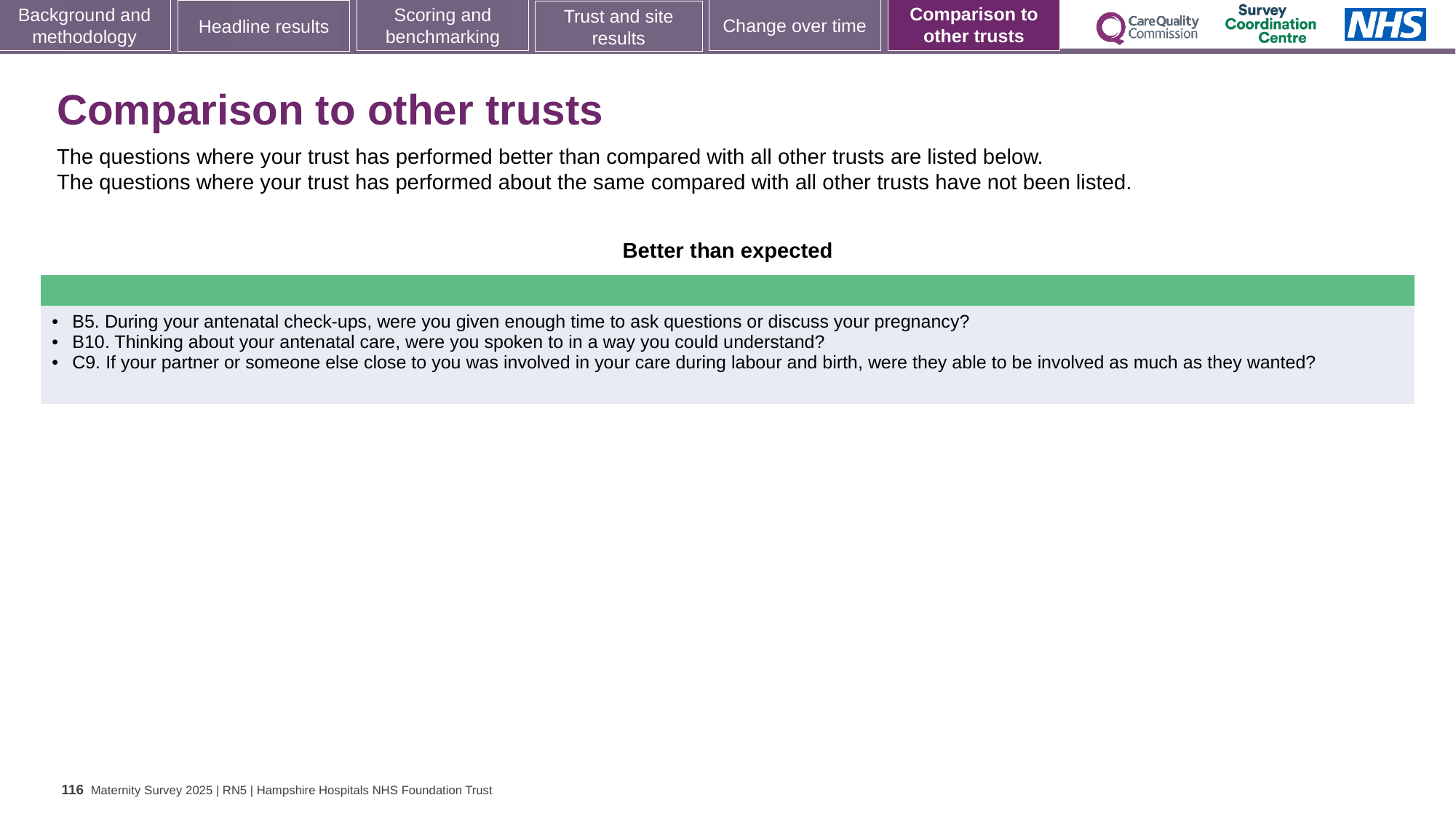

Comparison to other trusts
The questions where your trust has performed better than compared with all other trusts are listed below.
The questions where your trust has performed about the same compared with all other trusts have not been listed.
| Better than expected |
| --- |
|  |
| B5. During your antenatal check-ups, were you given enough time to ask questions or discuss your pregnancy? B10. Thinking about your antenatal care, were you spoken to in a way you could understand? C9. If your partner or someone else close to you was involved in your care during labour and birth, were they able to be involved as much as they wanted? |
116